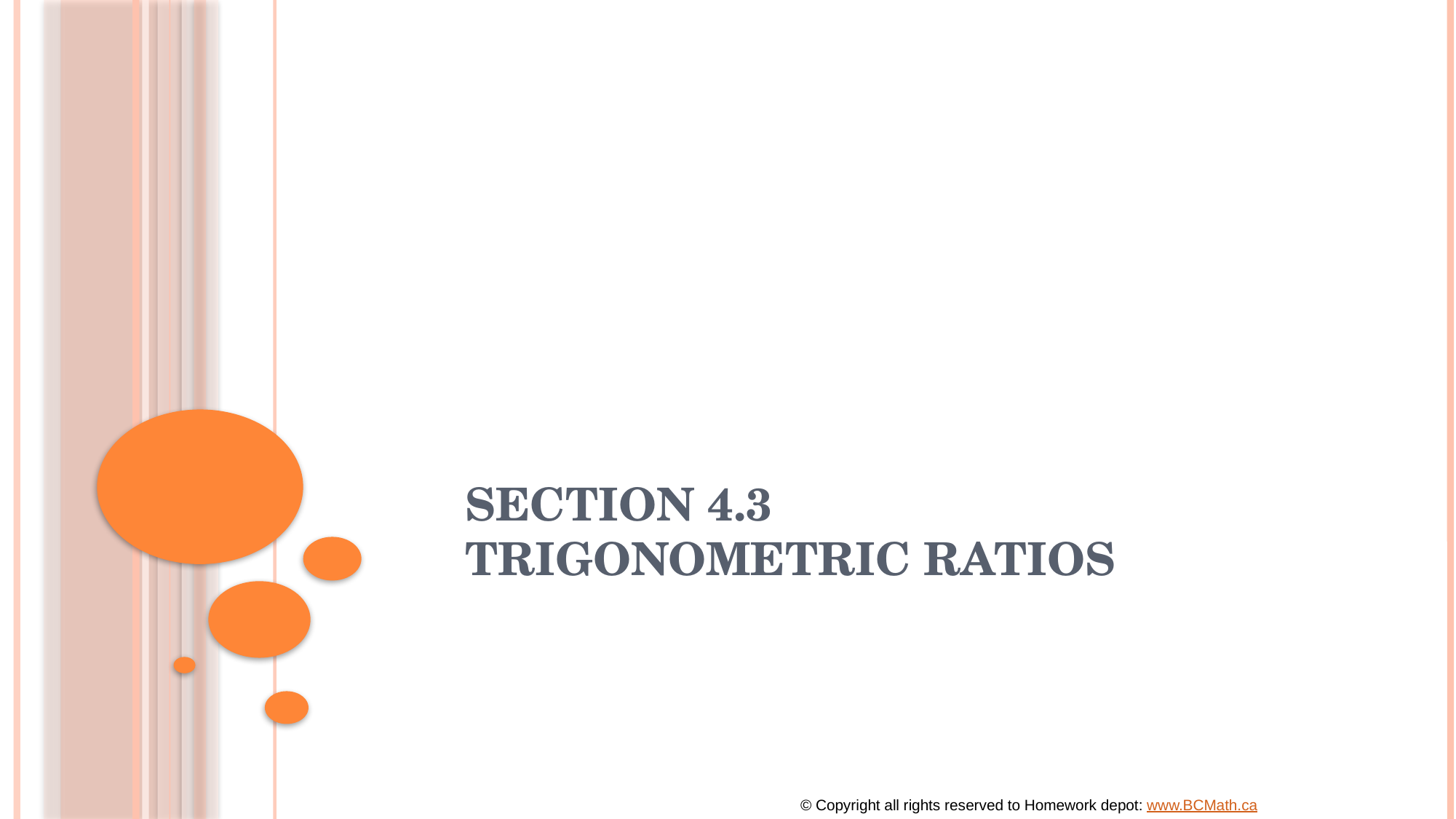

# Section 4.3 Trigonometric ratios

© Copyright all rights reserved to Homework depot: www.BCMath.ca